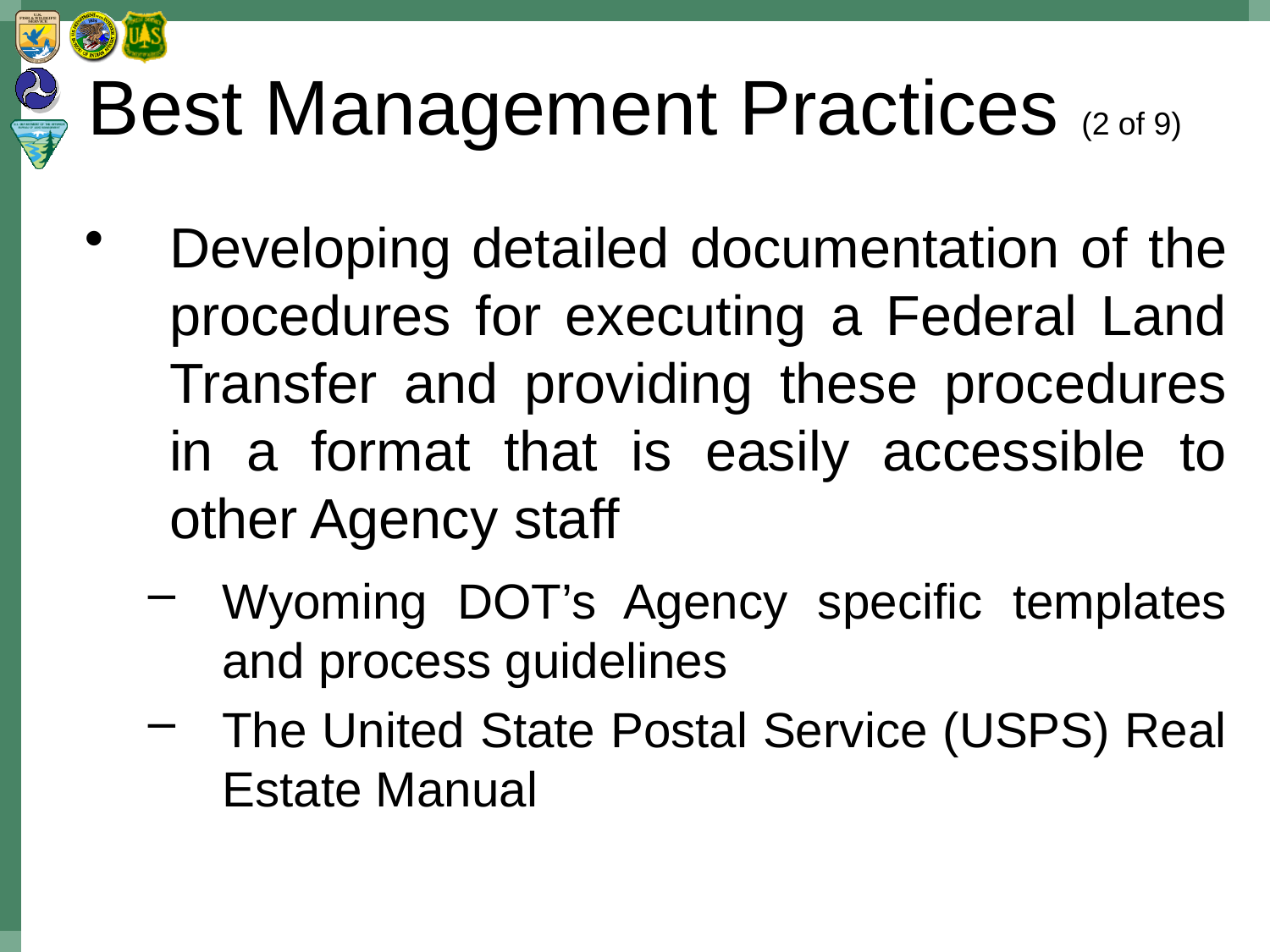

# Best Management Practices (2 of 9)

Developing detailed documentation of the procedures for executing a Federal Land Transfer and providing these procedures in a format that is easily accessible to other Agency staff
Wyoming DOT’s Agency specific templates and process guidelines
The United State Postal Service (USPS) Real Estate Manual